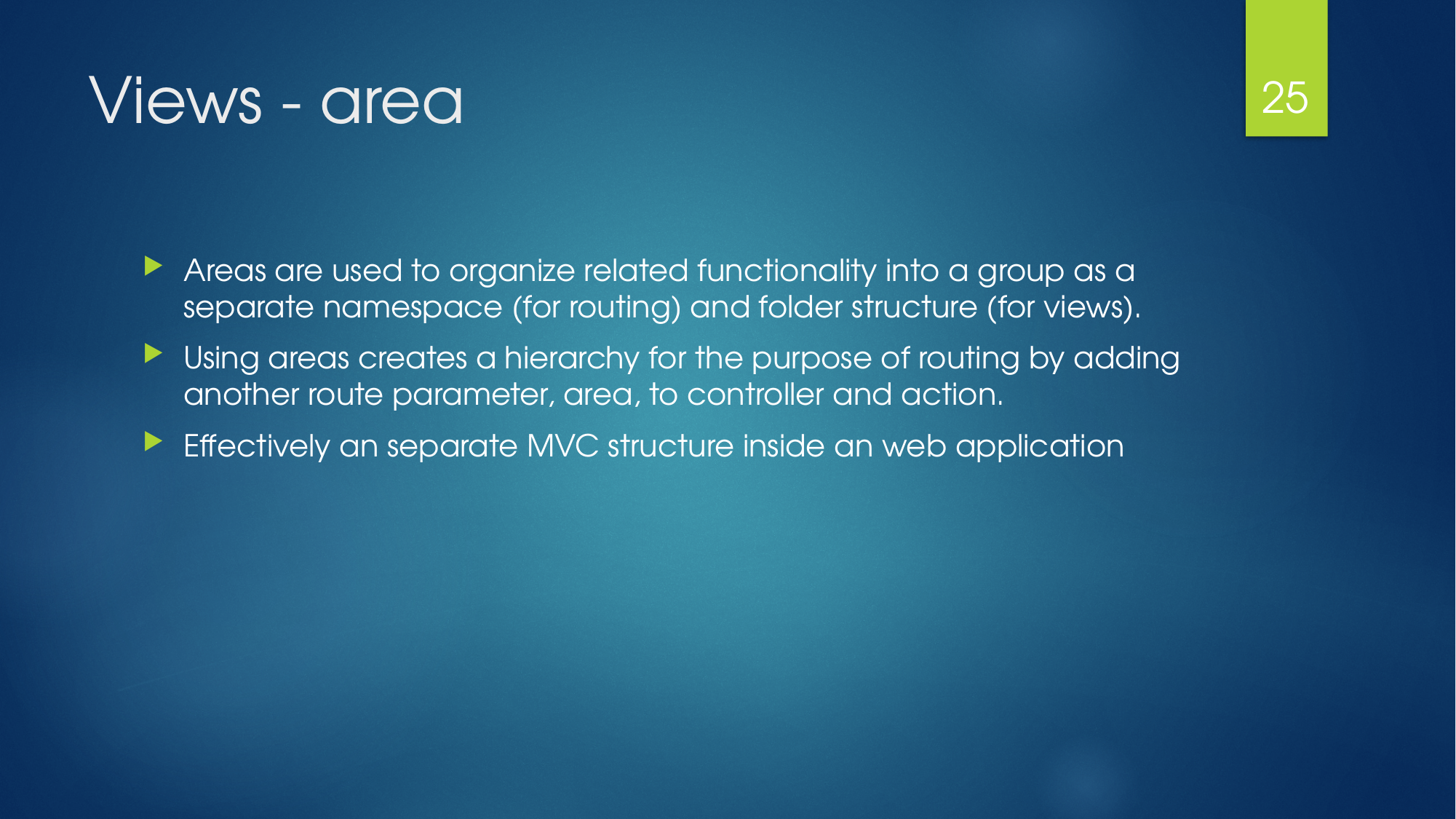

25
# Views - area
Areas are used to organize related functionality into a group as a separate namespace (for routing) and folder structure (for views).
Using areas creates a hierarchy for the purpose of routing by adding another route parameter, area, to controller and action.
Effectively an separate MVC structure inside an web application